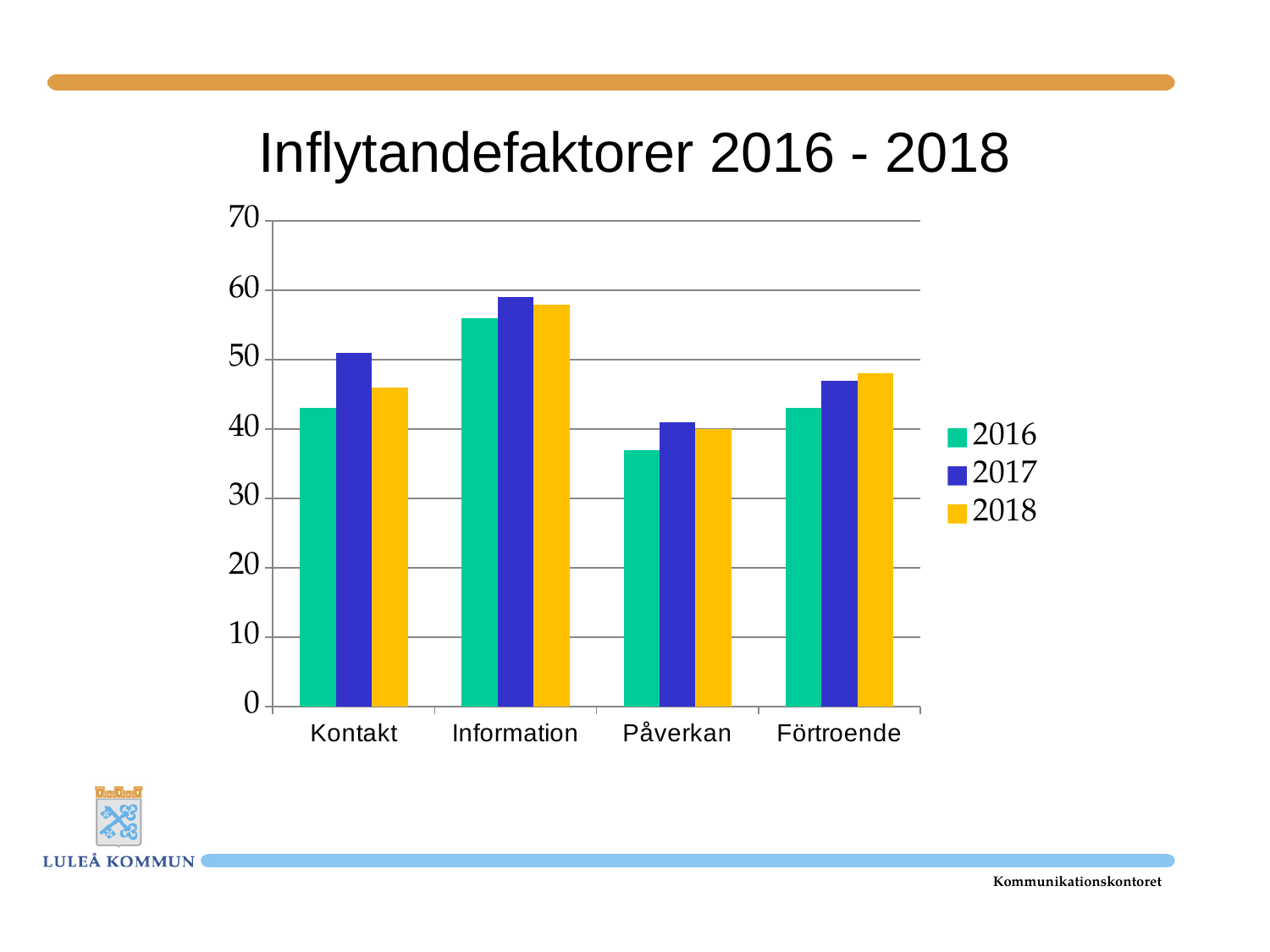

# Inflytandefaktorer 2016 - 2018

### Chart

| Category | 2016 | 2017 | 2018 |
|---|---|---|---|
| Kontakt | 43.0 | 51.0 | 46.0 |
| Information | 56.0 | 59.0 | 58.0 |
| Påverkan | 37.0 | 41.0 | 40.0 |
| Förtroende | 43.0 | 47.0 | 48.0 |
Kommunikationskontoret